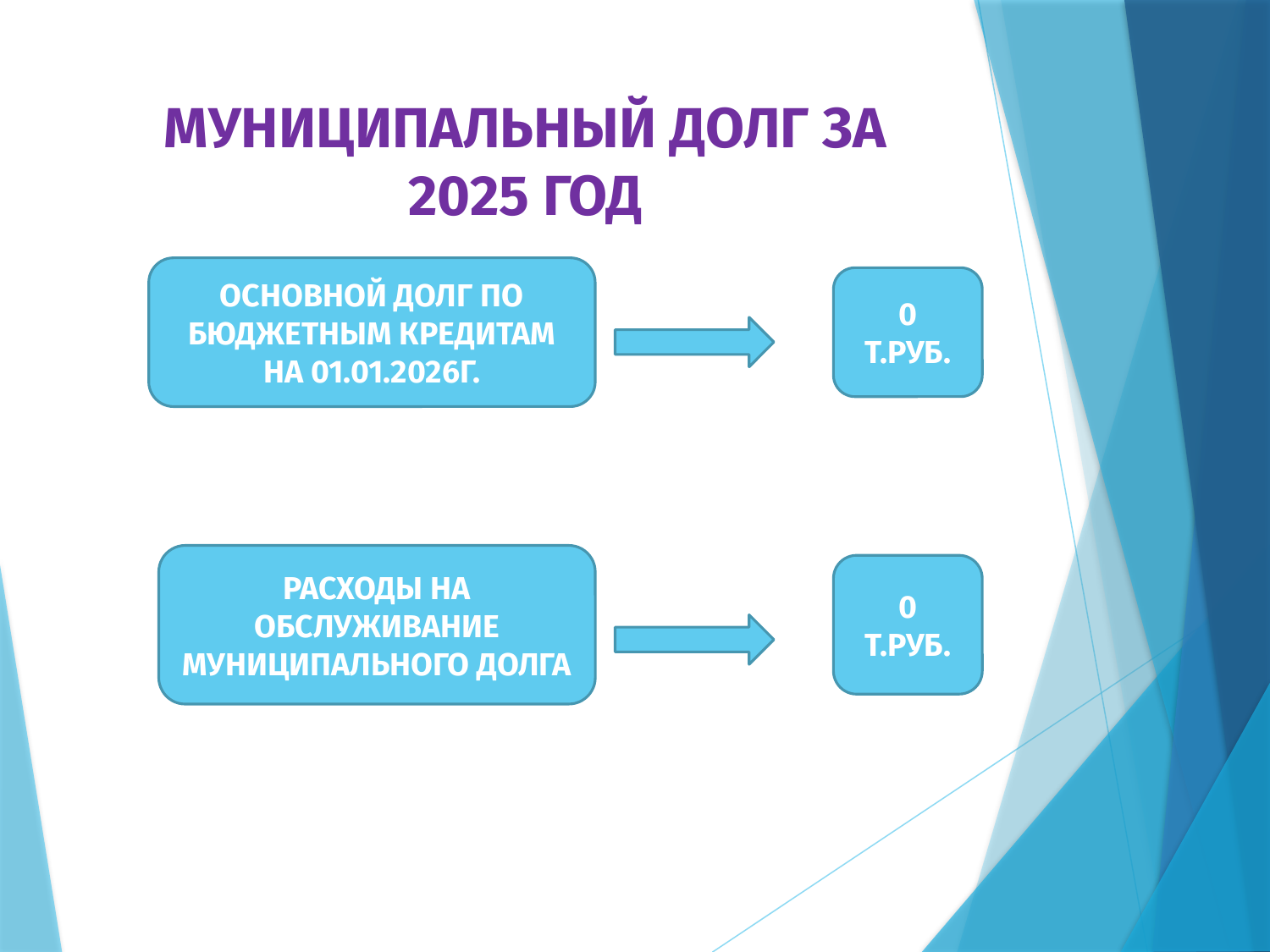

# МУНИЦИПАЛЬНЫЙ ДОЛГ ЗА 2025 ГОД

ОСНОВНОЙ ДОЛГ ПО БЮДЖЕТНЫМ КРЕДИТАМ НА 01.01.2026Г.
0 Т.РУБ.

РАСХОДЫ НА ОБСЛУЖИВАНИЕ МУНИЦИПАЛЬНОГО ДОЛГА
0
Т.РУБ.